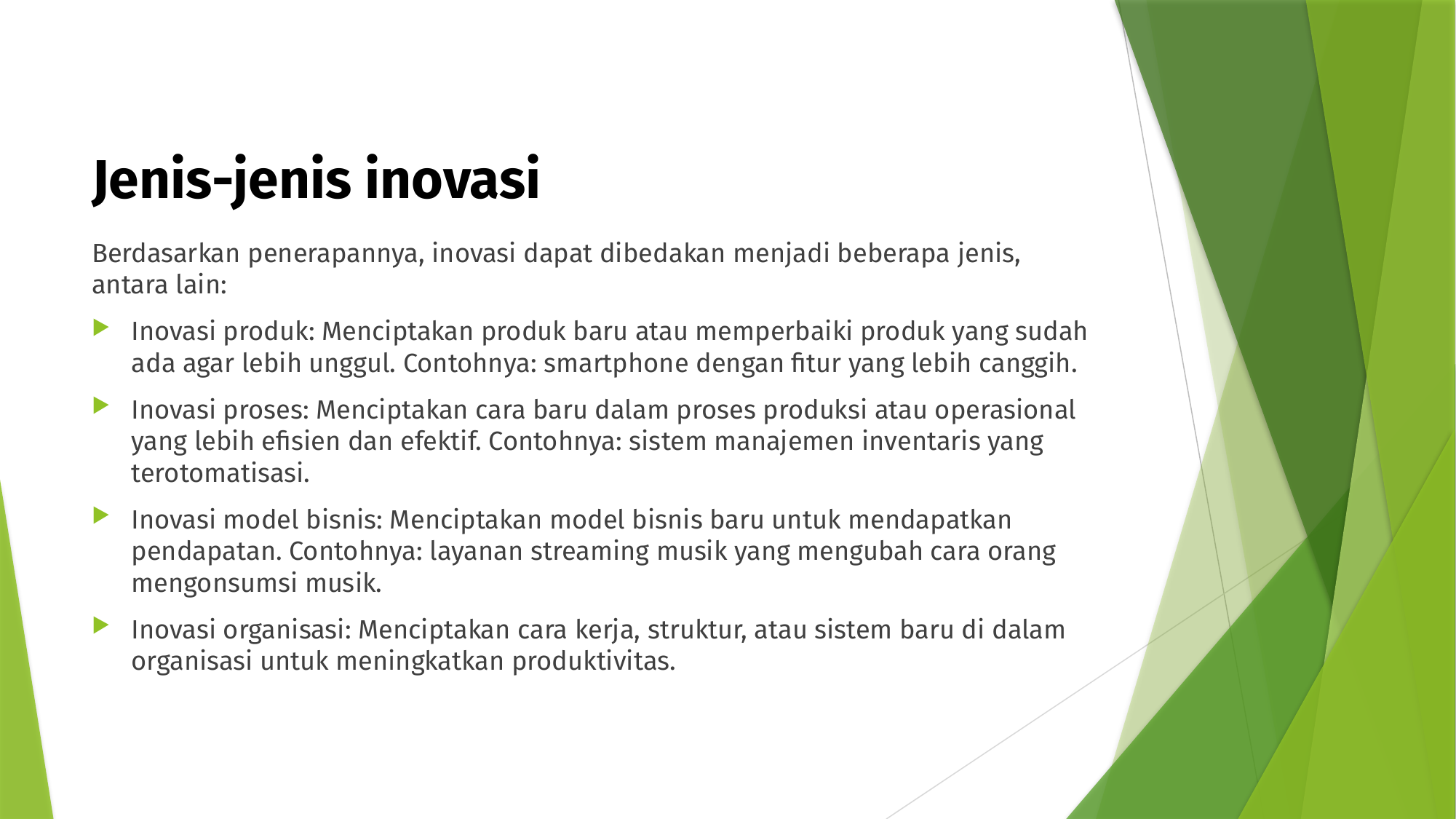

# Jenis-jenis inovasi
Berdasarkan penerapannya, inovasi dapat dibedakan menjadi beberapa jenis, antara lain:
Inovasi produk: Menciptakan produk baru atau memperbaiki produk yang sudah ada agar lebih unggul. Contohnya: smartphone dengan fitur yang lebih canggih.
Inovasi proses: Menciptakan cara baru dalam proses produksi atau operasional yang lebih efisien dan efektif. Contohnya: sistem manajemen inventaris yang terotomatisasi.
Inovasi model bisnis: Menciptakan model bisnis baru untuk mendapatkan pendapatan. Contohnya: layanan streaming musik yang mengubah cara orang mengonsumsi musik.
Inovasi organisasi: Menciptakan cara kerja, struktur, atau sistem baru di dalam organisasi untuk meningkatkan produktivitas.